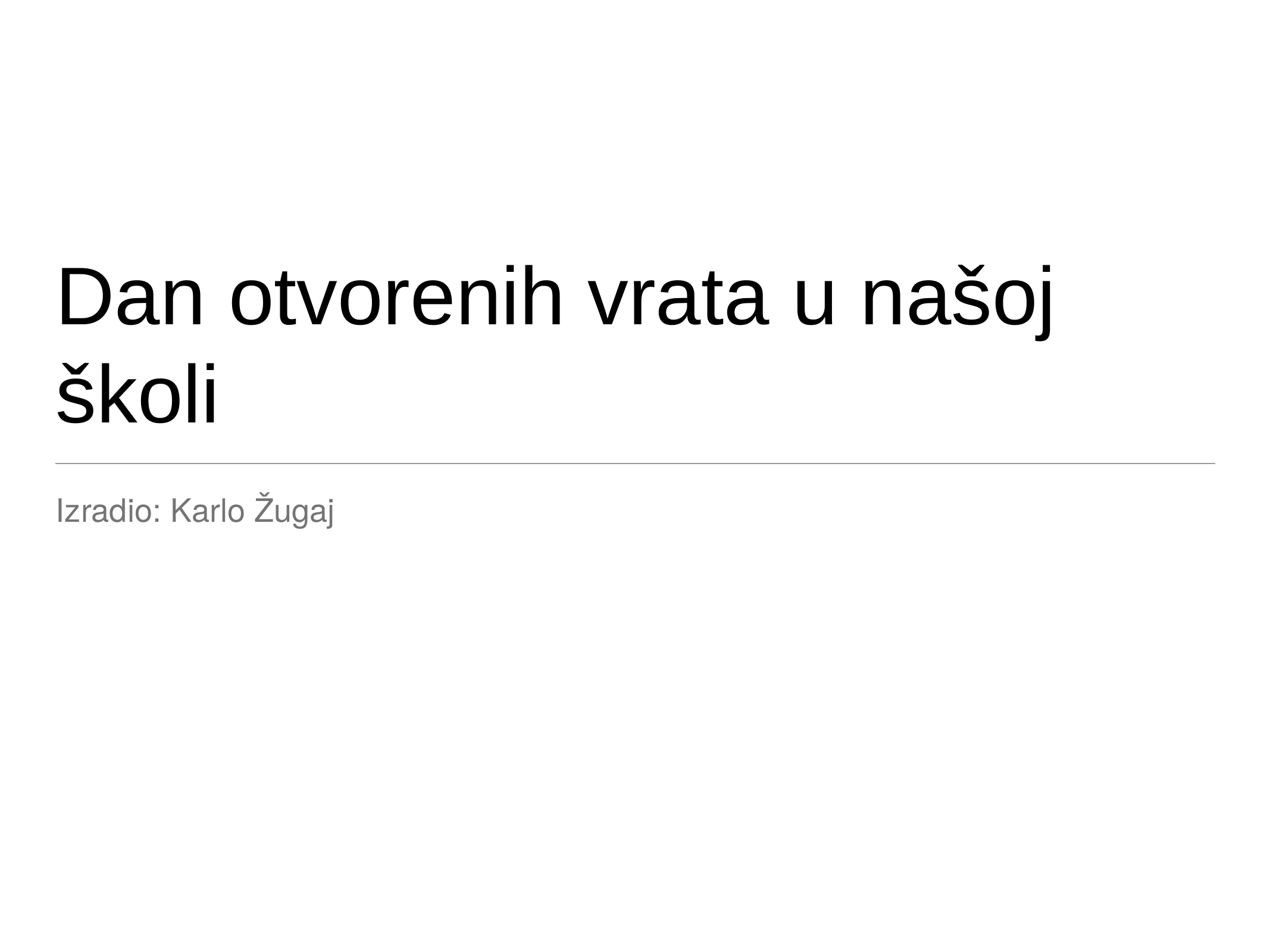

# Dan otvorenih vrata u našoj školi
Izradio: Karlo Žugaj